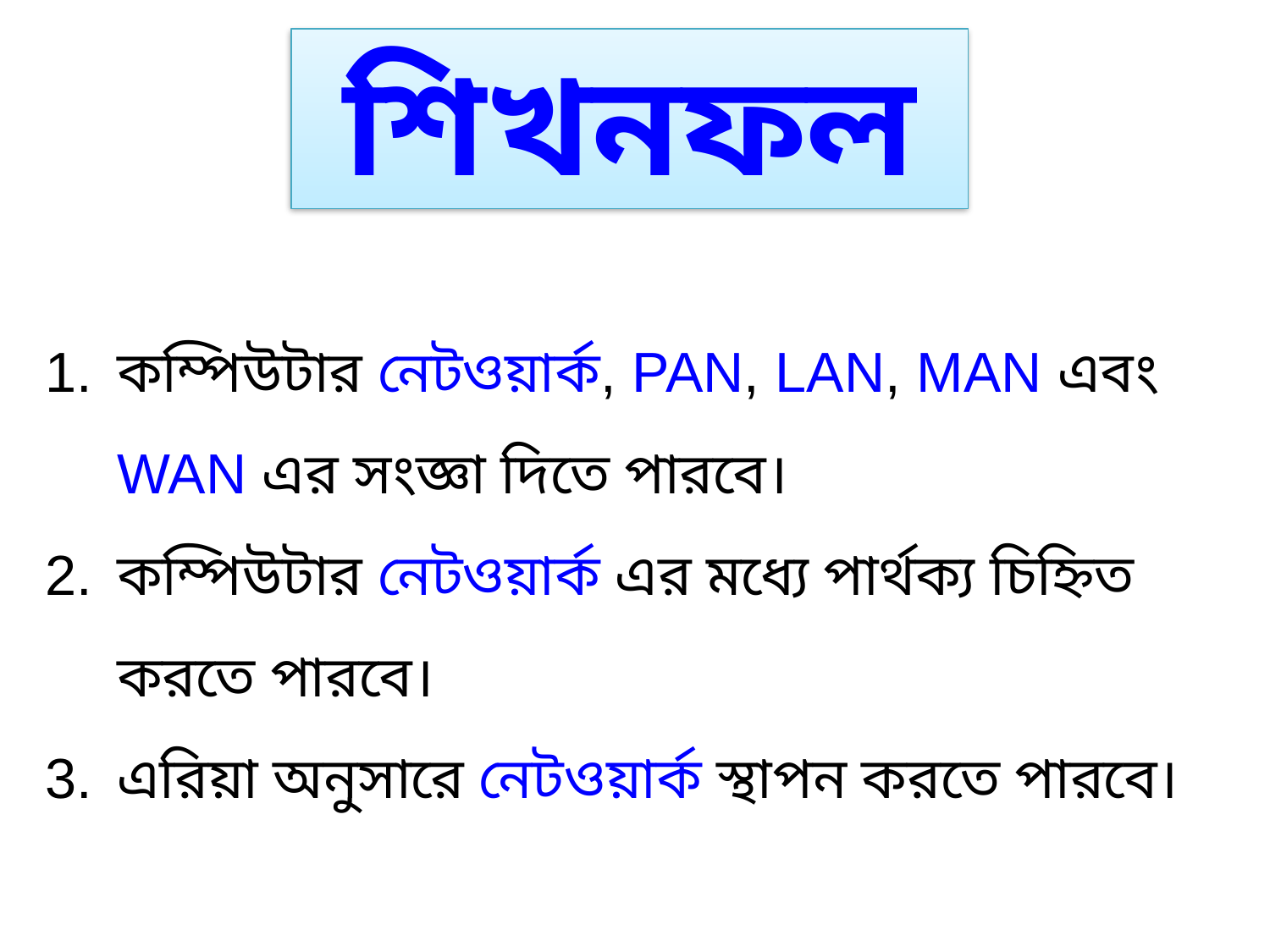

শিখনফল
কম্পিউটার নেটওয়ার্ক, PAN, LAN, MAN এবং WAN এর সংজ্ঞা দিতে পারবে।
কম্পিউটার নেটওয়ার্ক এর মধ্যে পার্থক্য চিহ্নিত করতে পারবে।
এরিয়া অনুসারে নেটওয়ার্ক স্থাপন করতে পারবে।